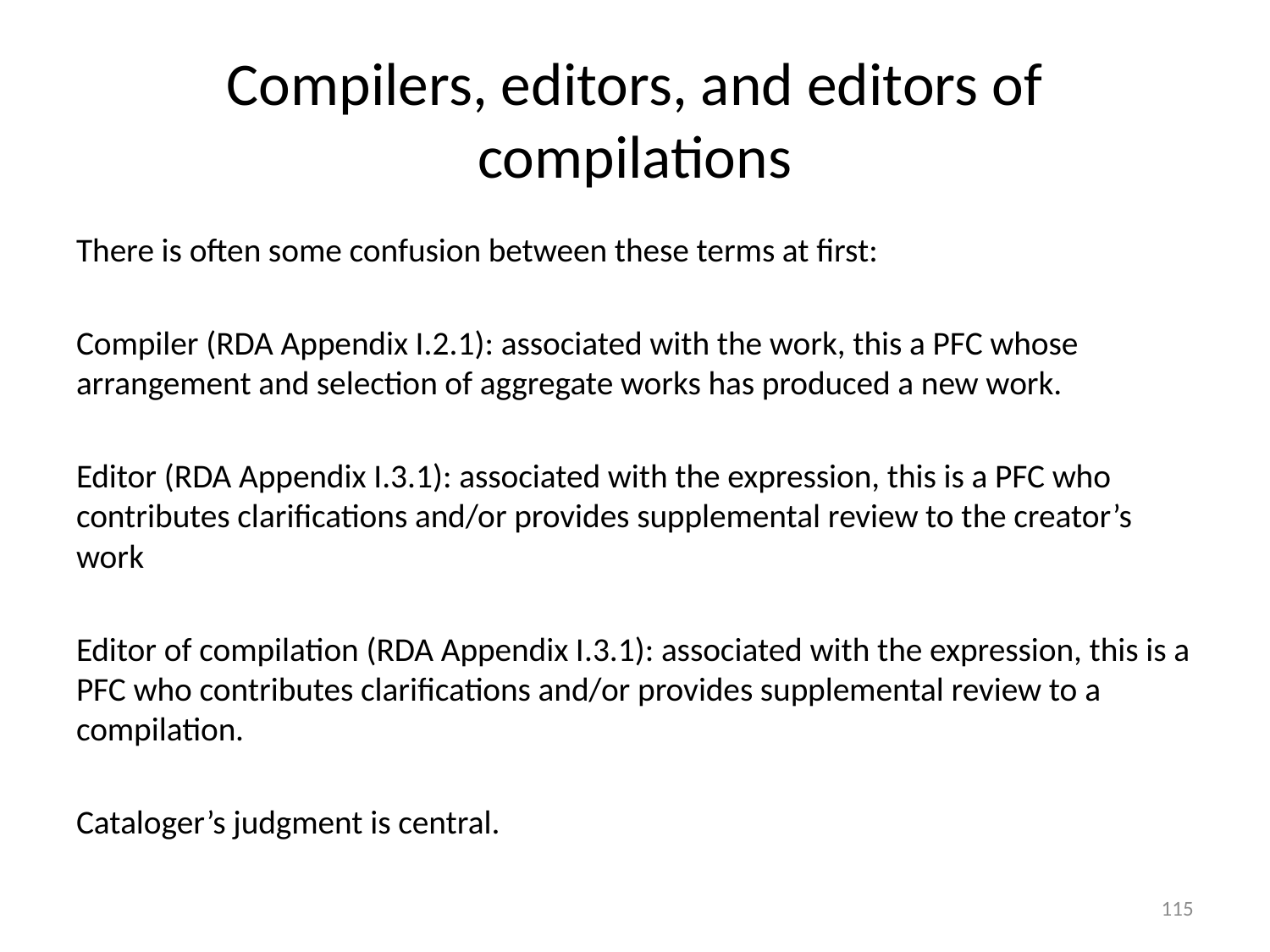

# Compilers, editors, and editors of compilations
There is often some confusion between these terms at first:

Compiler (RDA Appendix I.2.1): associated with the work, this a PFC whose arrangement and selection of aggregate works has produced a new work.

Editor (RDA Appendix I.3.1): associated with the expression, this is a PFC who contributes clarifications and/or provides supplemental review to the creator’s work

Editor of compilation (RDA Appendix I.3.1): associated with the expression, this is a PFC who contributes clarifications and/or provides supplemental review to a compilation.

Cataloger’s judgment is central.

115